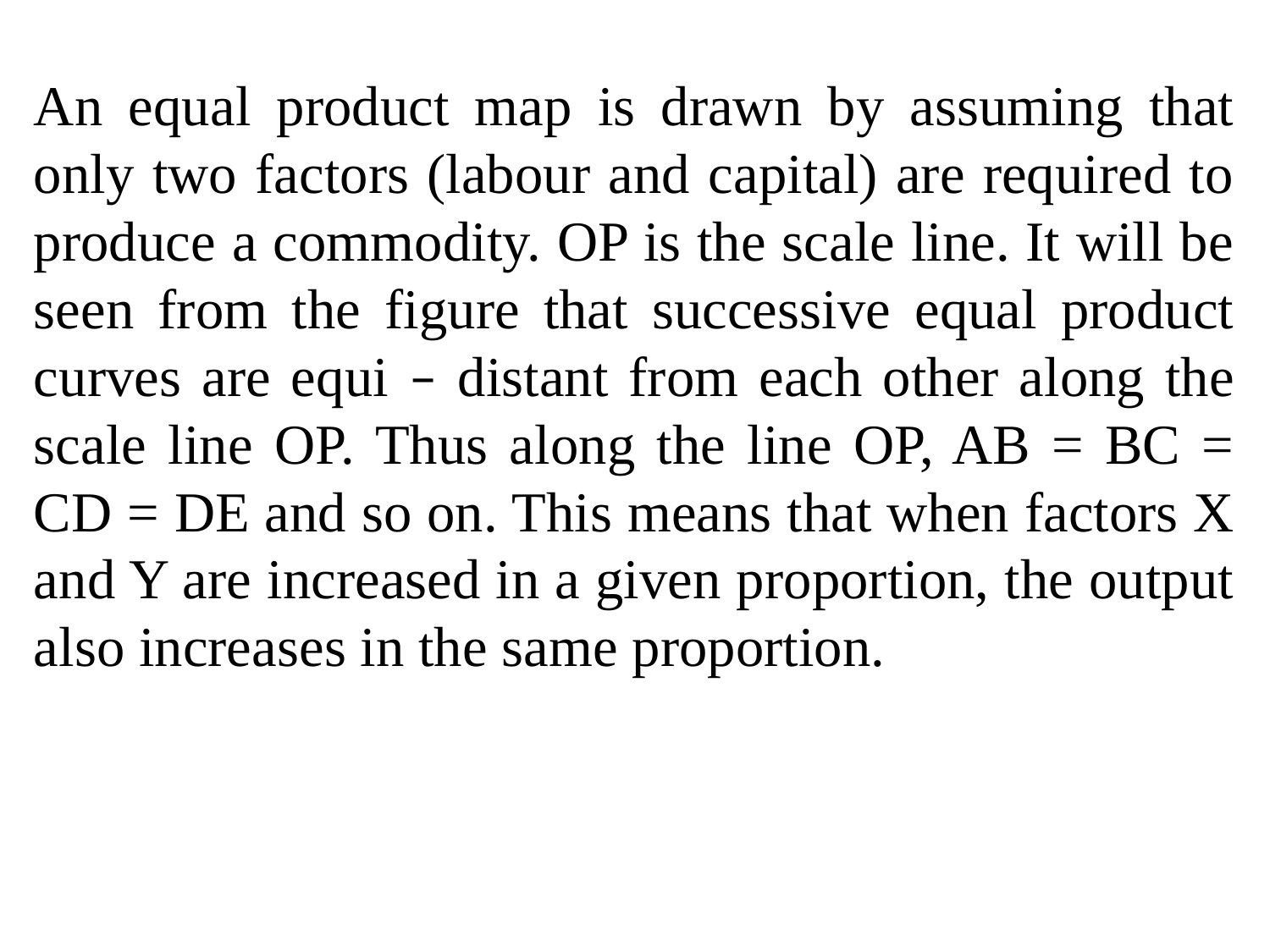

An equal product map is drawn by assuming that only two factors (labour and capital) are required to produce a commodity. OP is the scale line. It will be seen from the figure that successive equal product curves are equi – distant from each other along the scale line OP. Thus along the line OP, AB = BC = CD = DE and so on. This means that when factors X and Y are increased in a given proportion, the output also increases in the same proportion.